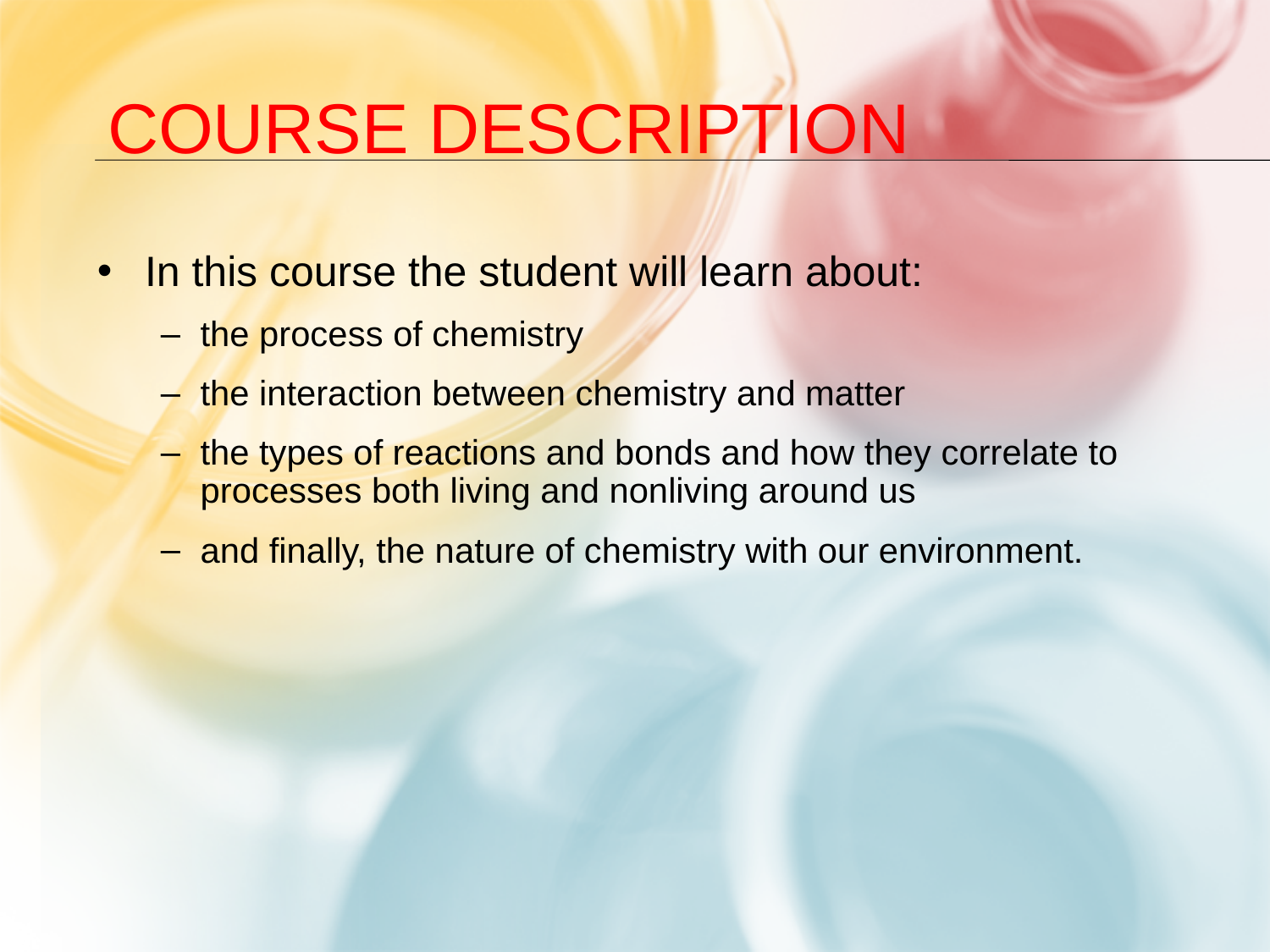

# Course Description
In this course the student will learn about:
the process of chemistry
the interaction between chemistry and matter
the types of reactions and bonds and how they correlate to processes both living and nonliving around us
and finally, the nature of chemistry with our environment.